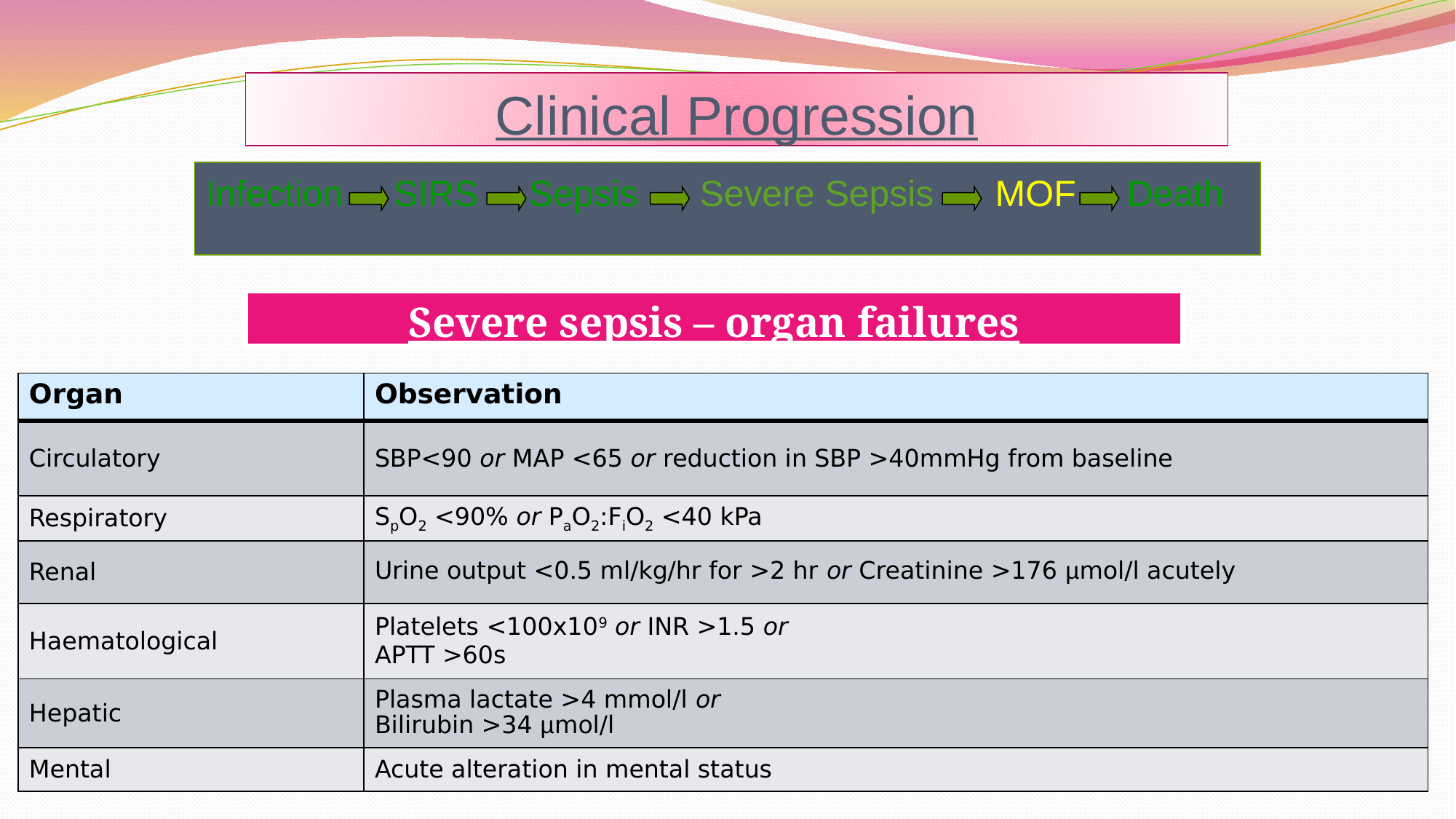

Clinical Progression
Infection     SIRS     Sepsis      Severe Sepsis      MOF     Death

# Severe sepsis – organ failures
| Organ | Observation |
| --- | --- |
| Circulatory | SBP<90 or MAP <65 or reduction in SBP >40mmHg from baseline |
| Respiratory | SpO2 <90% or PaO2:FiO2 <40 kPa |
| Renal | Urine output <0.5 ml/kg/hr for >2 hr or Creatinine >176 µmol/l acutely |
| Haematological | Platelets <100x109 or INR >1.5 or APTT >60s |
| Hepatic | Plasma lactate >4 mmol/l or Bilirubin >34 µmol/l |
| Mental | Acute alteration in mental status |